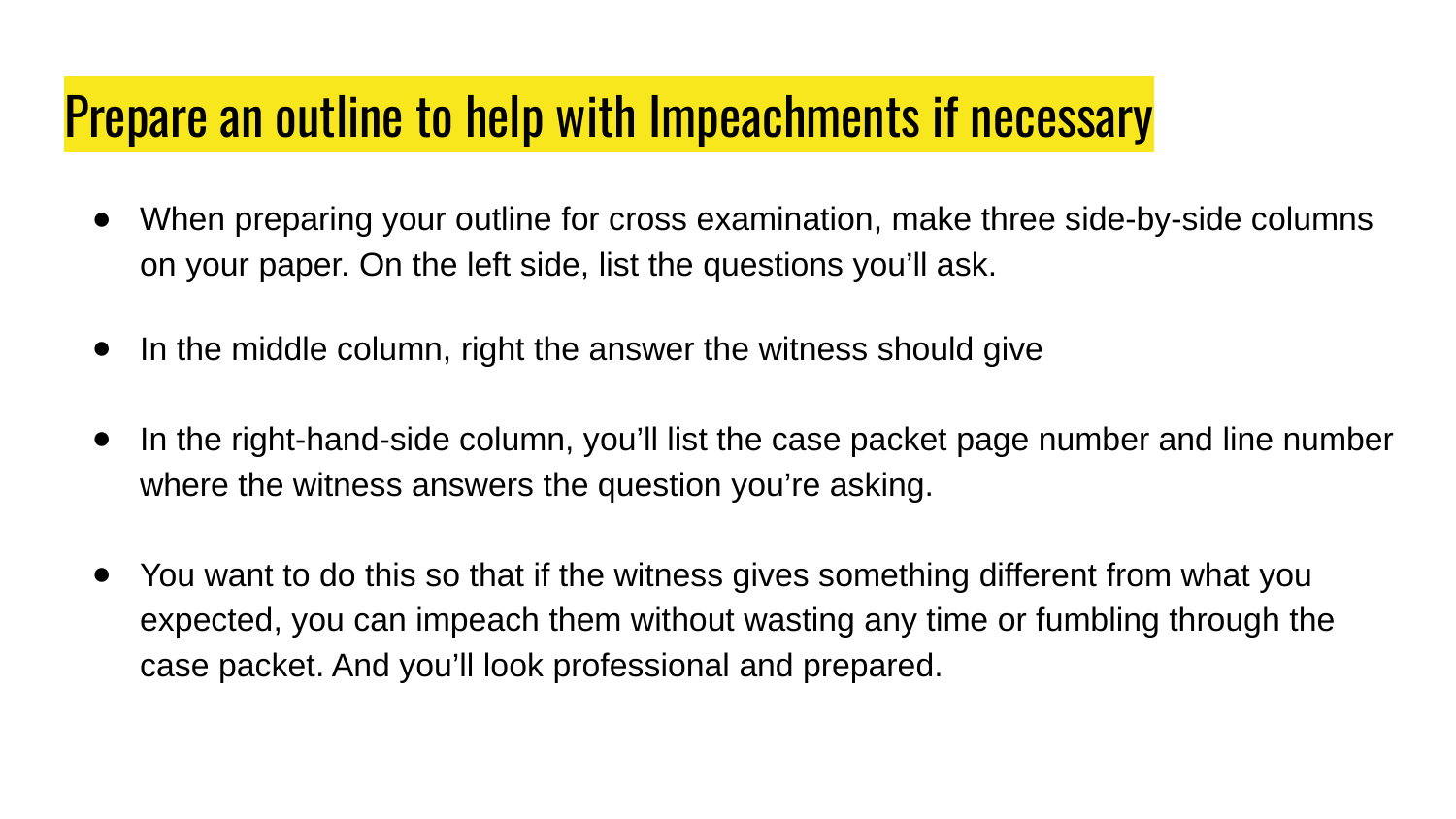

# Prepare an outline to help with Impeachments if necessary
When preparing your outline for cross examination, make three side-by-side columns on your paper. On the left side, list the questions you’ll ask.
In the middle column, right the answer the witness should give
In the right-hand-side column, you’ll list the case packet page number and line number where the witness answers the question you’re asking.
You want to do this so that if the witness gives something different from what you expected, you can impeach them without wasting any time or fumbling through the case packet. And you’ll look professional and prepared.